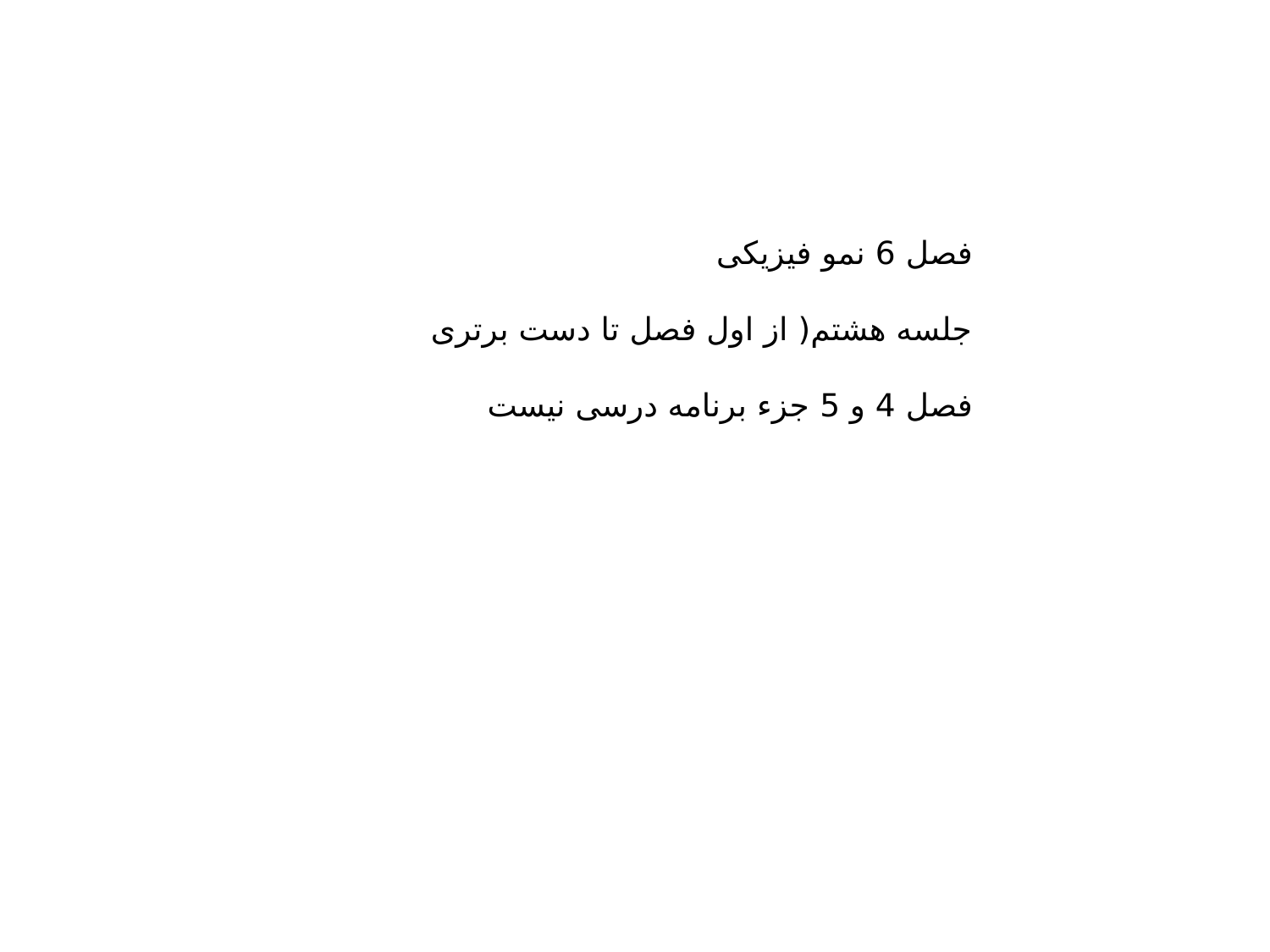

فصل 6 نمو فیزیکی

جلسه هشتم( از اول فصل تا دست برتری

فصل 4 و 5 جزء برنامه درسی نیست